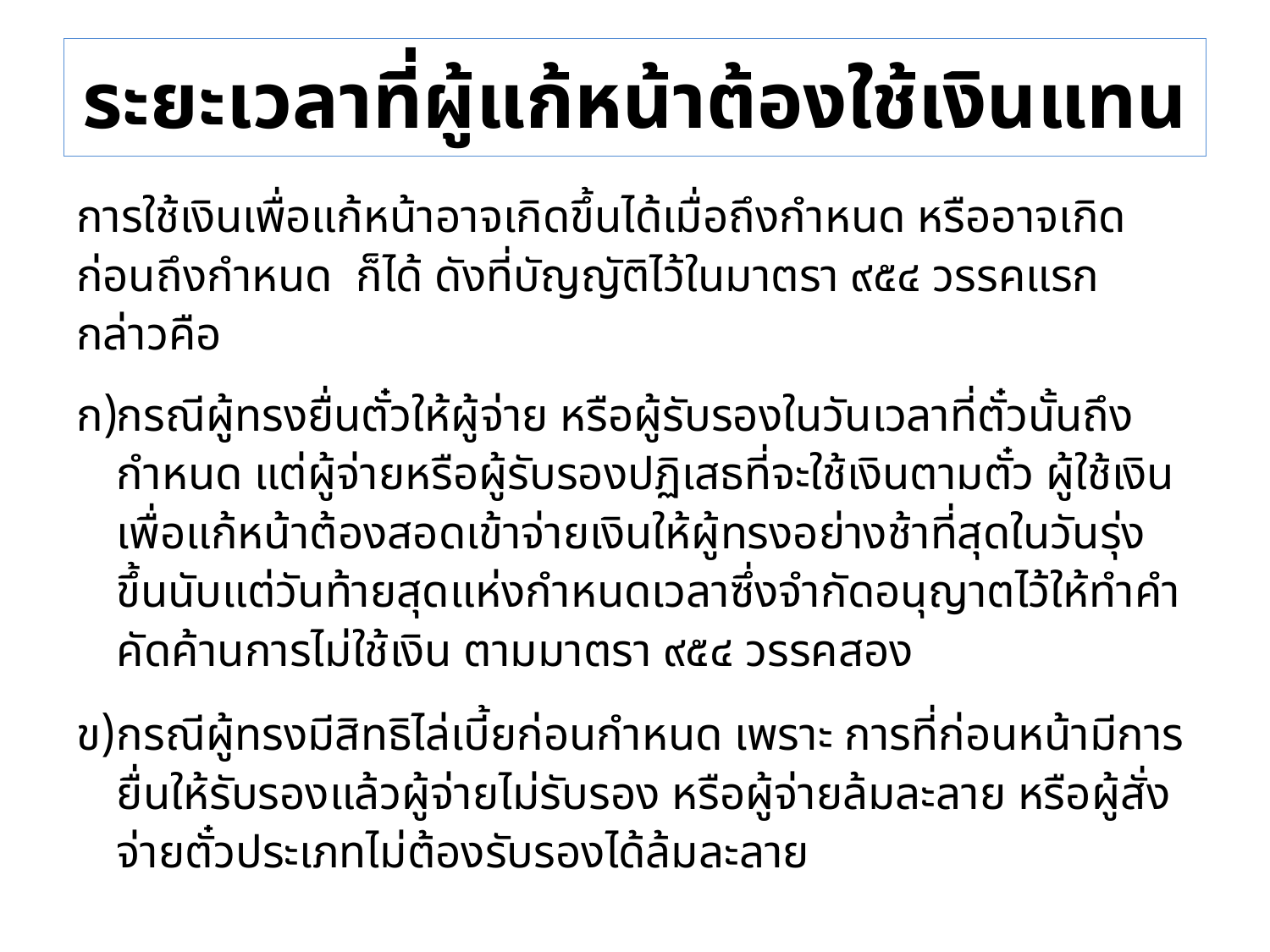

# ระยะเวลาที่ผู้แก้หน้าต้องใช้เงินแทน
การใช้เงินเพื่อแก้หน้าอาจเกิดขึ้นได้เมื่อถึงกำหนด หรืออาจเกิดก่อนถึงกำหนด  ก็ได้ ดังที่บัญญัติไว้ในมาตรา ๙๕๔ วรรคแรก กล่าวคือ
กรณีผู้ทรงยื่นตั๋วให้ผู้จ่าย หรือผู้รับรองในวันเวลาที่ตั๋วนั้นถึงกำหนด แต่ผู้จ่ายหรือผู้รับรองปฏิเสธที่จะใช้เงินตามตั๋ว ผู้ใช้เงินเพื่อแก้หน้าต้องสอดเข้าจ่ายเงินให้ผู้ทรงอย่างช้าที่สุดในวันรุ่งขึ้นนับแต่วันท้ายสุดแห่งกำหนดเวลาซึ่งจำกัดอนุญาตไว้ให้ทำคำคัดค้านการไม่ใช้เงิน ตามมาตรา ๙๕๔ วรรคสอง
กรณีผู้ทรงมีสิทธิไล่เบี้ยก่อนกำหนด เพราะ การที่ก่อนหน้ามีการยื่นให้รับรองแล้วผู้จ่ายไม่รับรอง หรือผู้จ่ายล้มละลาย หรือผู้สั่งจ่ายตั๋วประเภทไม่ต้องรับรองได้ล้มละลาย